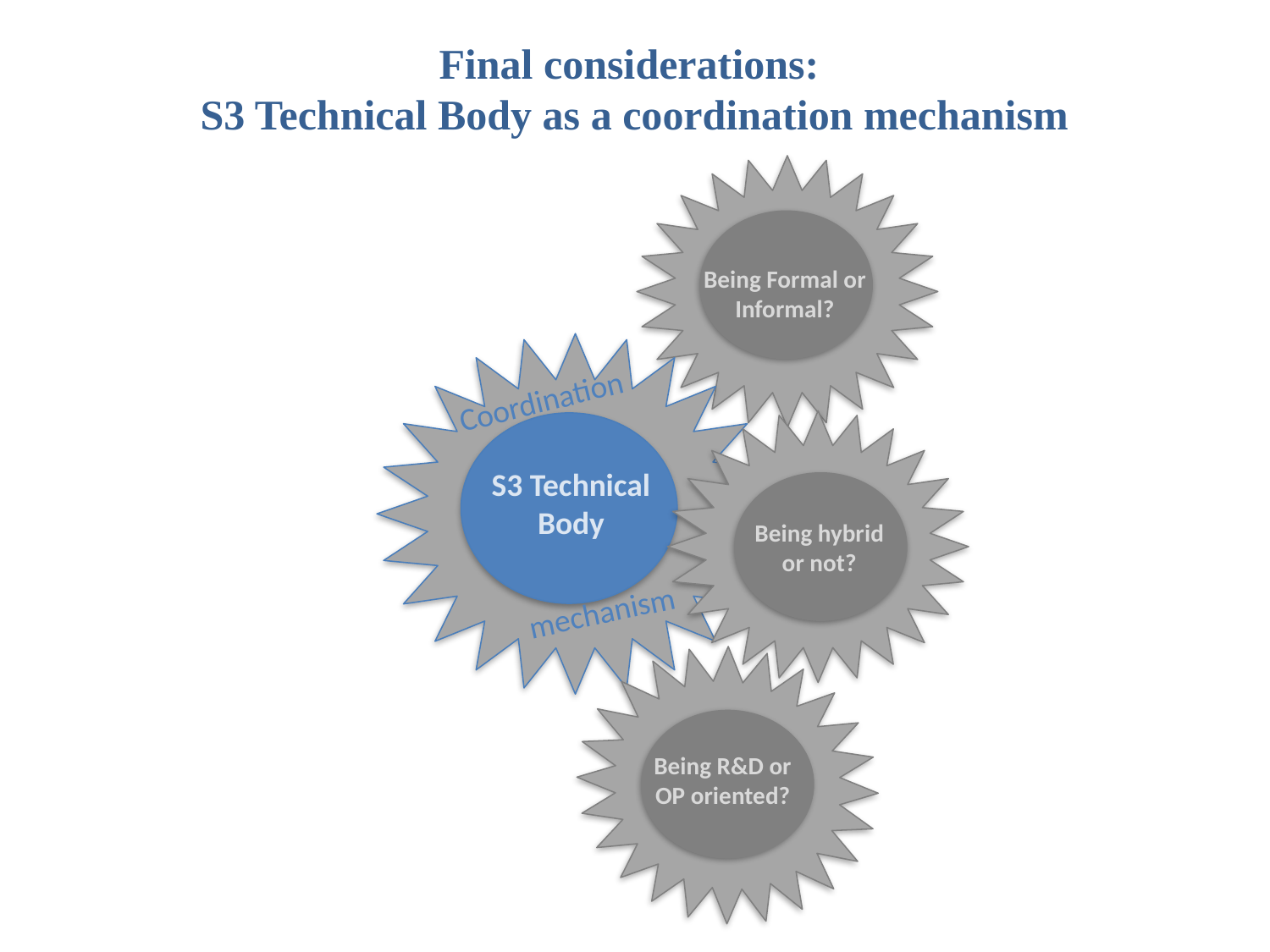

Final considerations:
S3 Technical Body as a coordination mechanism

Being Formal or Informal?

Coordination

S3 Technical Body

Being hybrid or not?
mechanism

Being R&D or OP oriented?